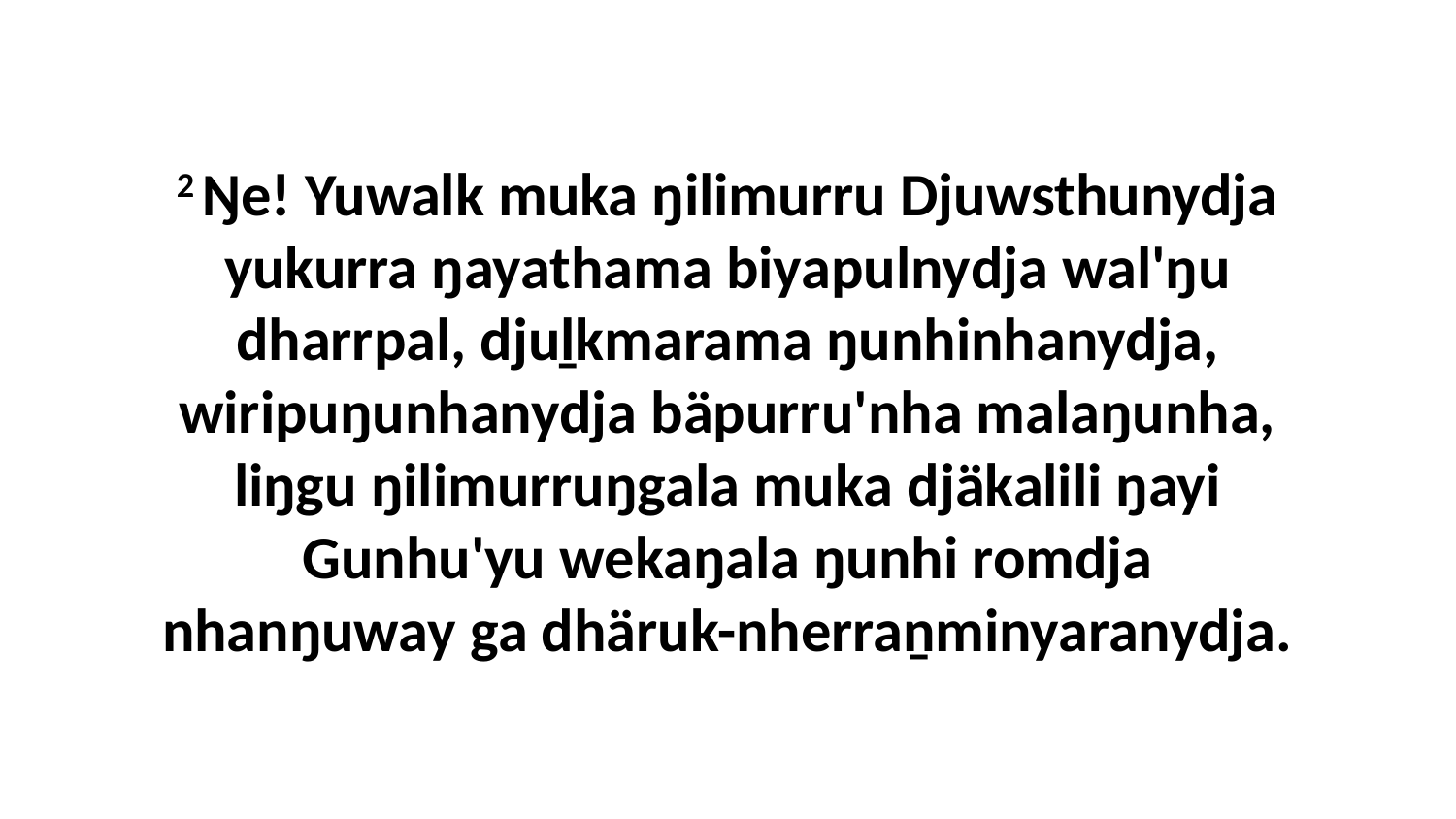

2 Ŋe! Yuwalk muka ŋilimurru Djuwsthunydja yukurra ŋayathama biyapulnydja wal'ŋu dharrpal, djuḻkmarama ŋunhinhanydja, wiripuŋunhanydja bäpurru'nha malaŋunha, liŋgu ŋilimurruŋgala muka djäkalili ŋayi Gunhu'yu wekaŋala ŋunhi romdja nhanŋuway ga dhäruk-nherraṉminyaranydja.